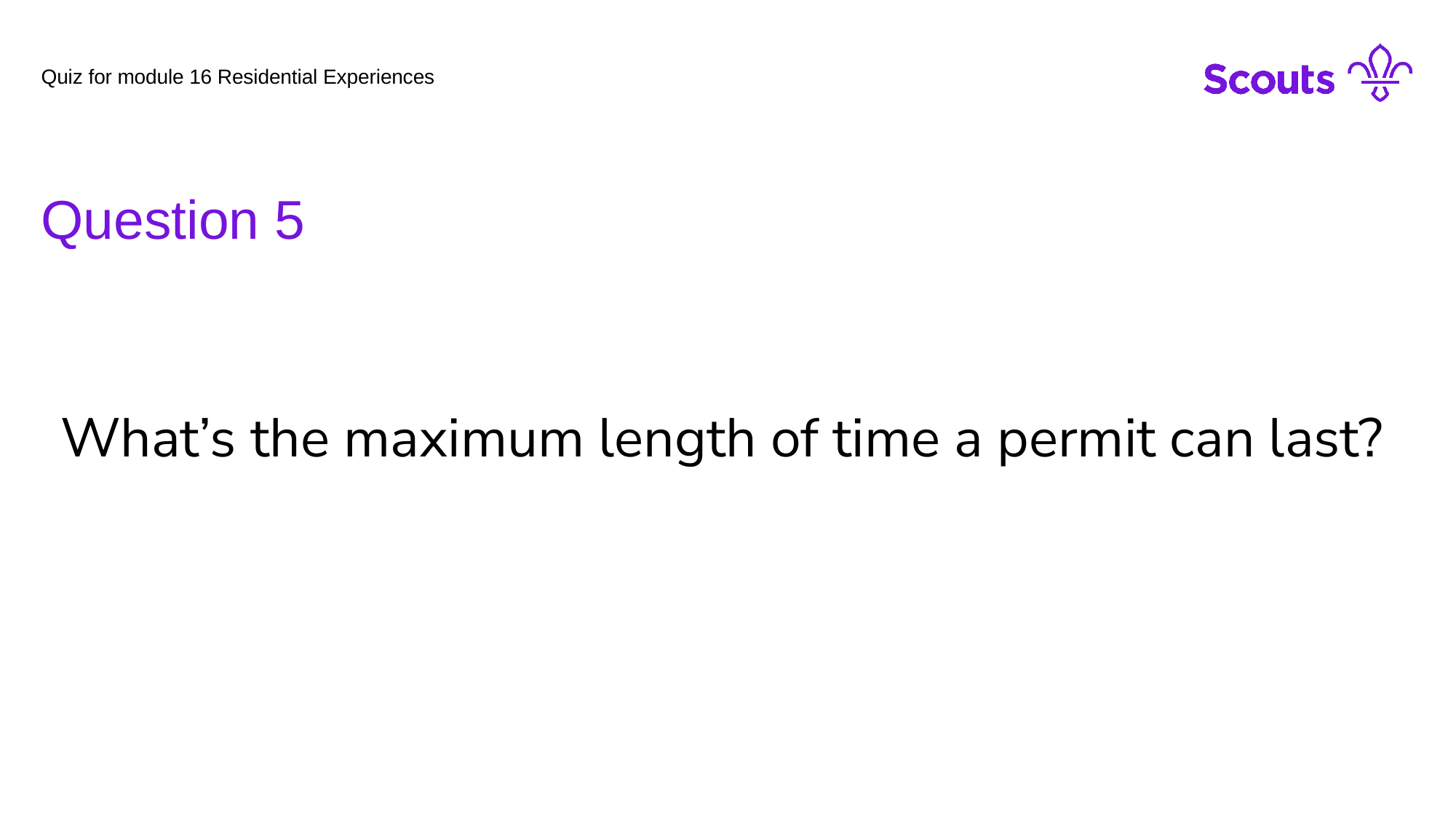

Quiz for module 16 Residential Experiences
Question 5

What’s the maximum length of time a permit can last?